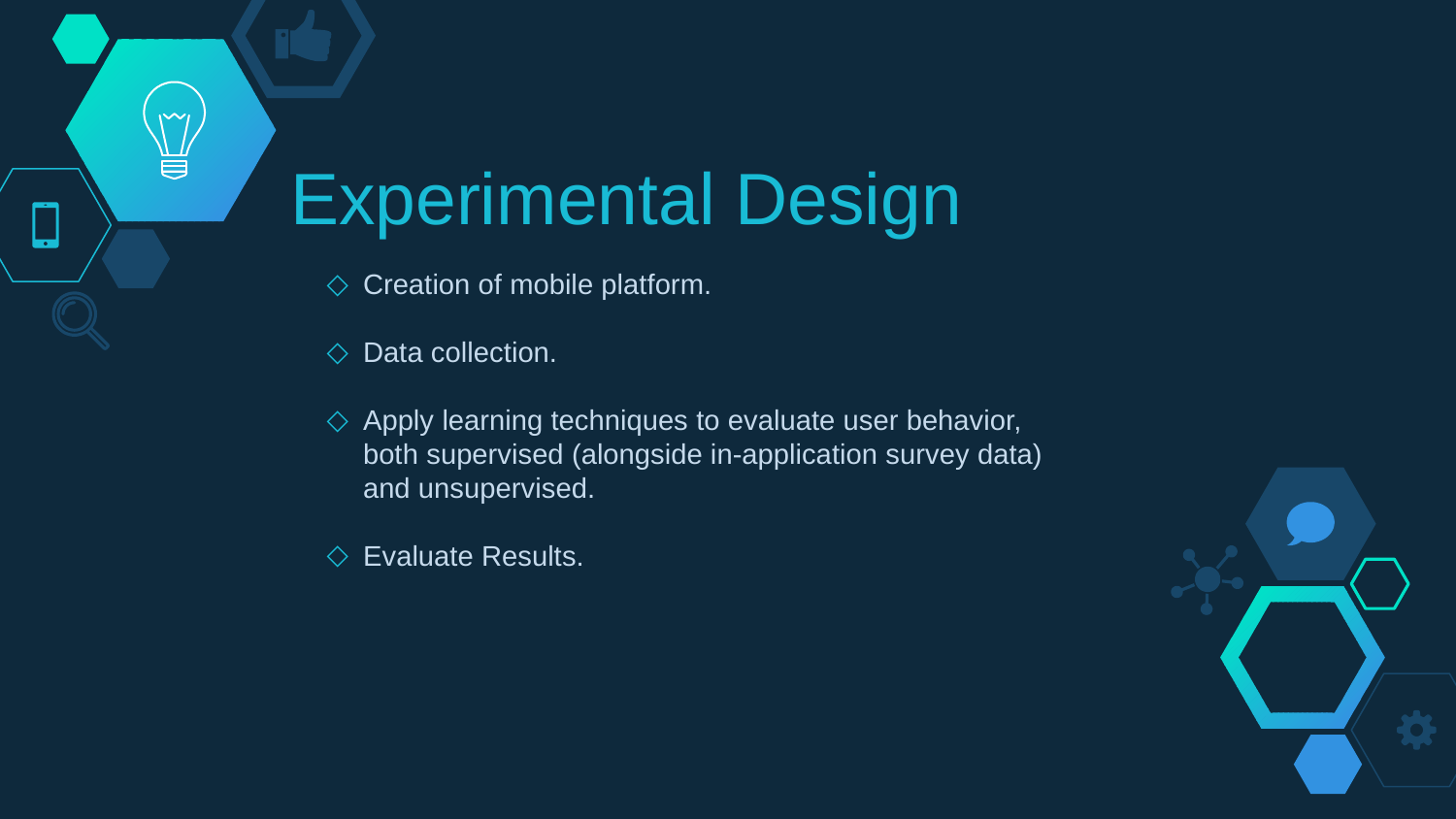

# Experimental Design
Creation of mobile platform.

Data collection.

Apply learning techniques to evaluate user behavior, both supervised (alongside in-application survey data) and unsupervised.

Evaluate Results.